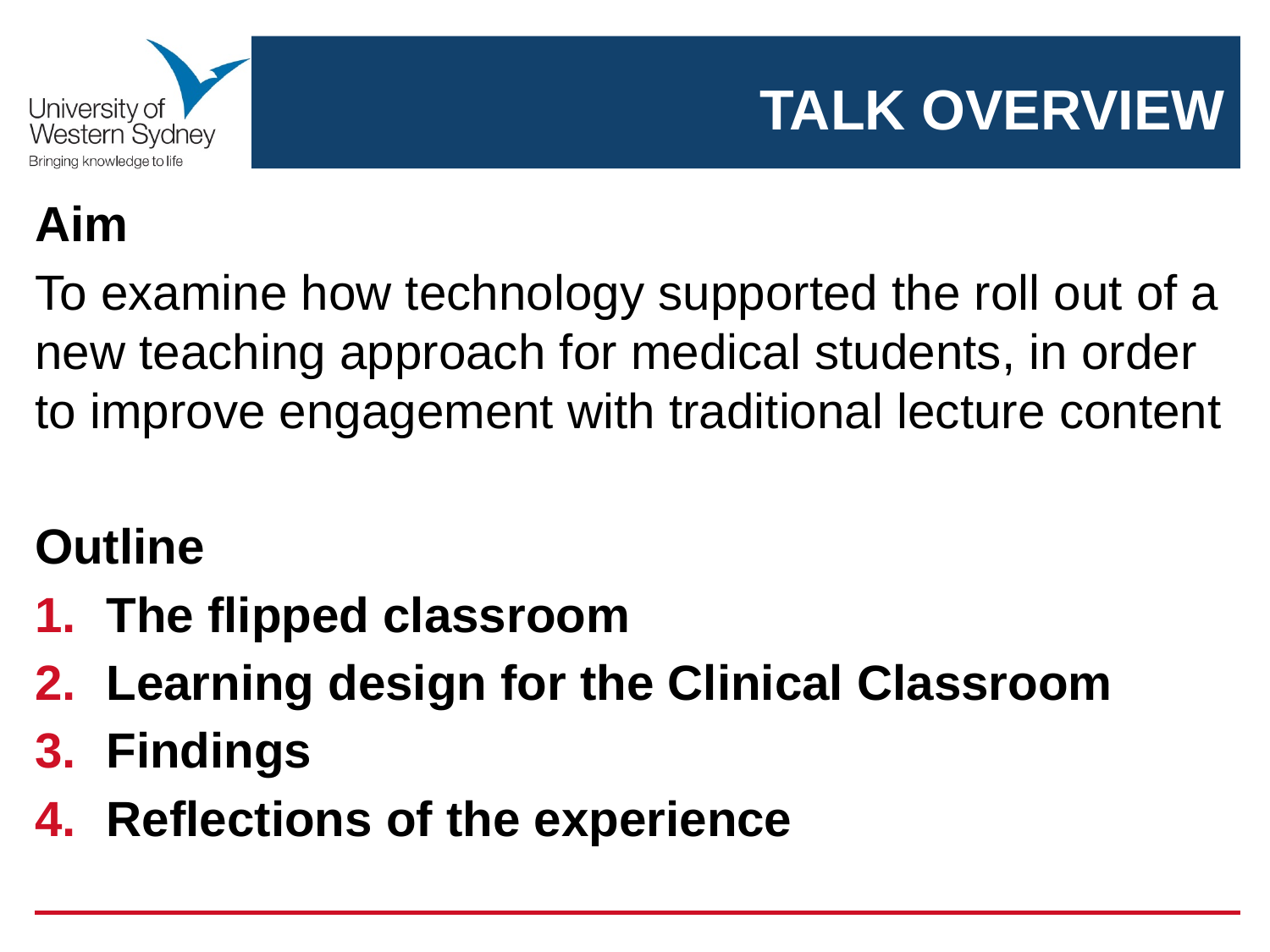

# TALK OVERVIEW
Aim
To examine how technology supported the roll out of a new teaching approach for medical students, in order to improve engagement with traditional lecture content

Outline
The flipped classroom
Learning design for the Clinical Classroom
Findings
Reflections of the experience